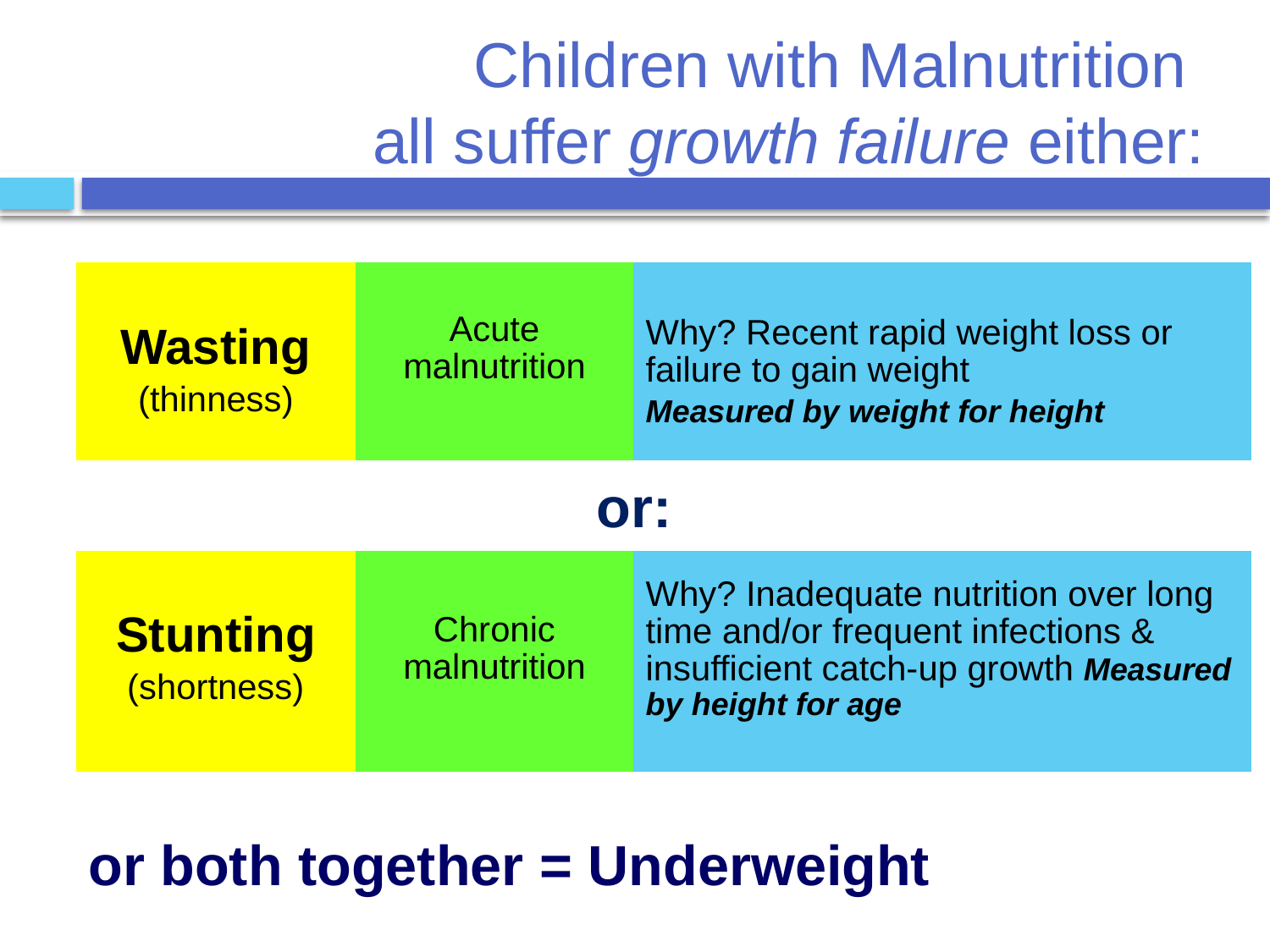

# Children with Malnutrition all suffer growth failure either:
| Wasting (thinness) | Acute malnutrition | Why? Recent rapid weight loss or failure to gain weight Measured by weight for height |
| --- | --- | --- |
| Stunting (shortness) | Chronic malnutrition | Why? Inadequate nutrition over long time and/or frequent infections & insufficient catch-up growth Measured by height for age |

or:
or both together = Underweight